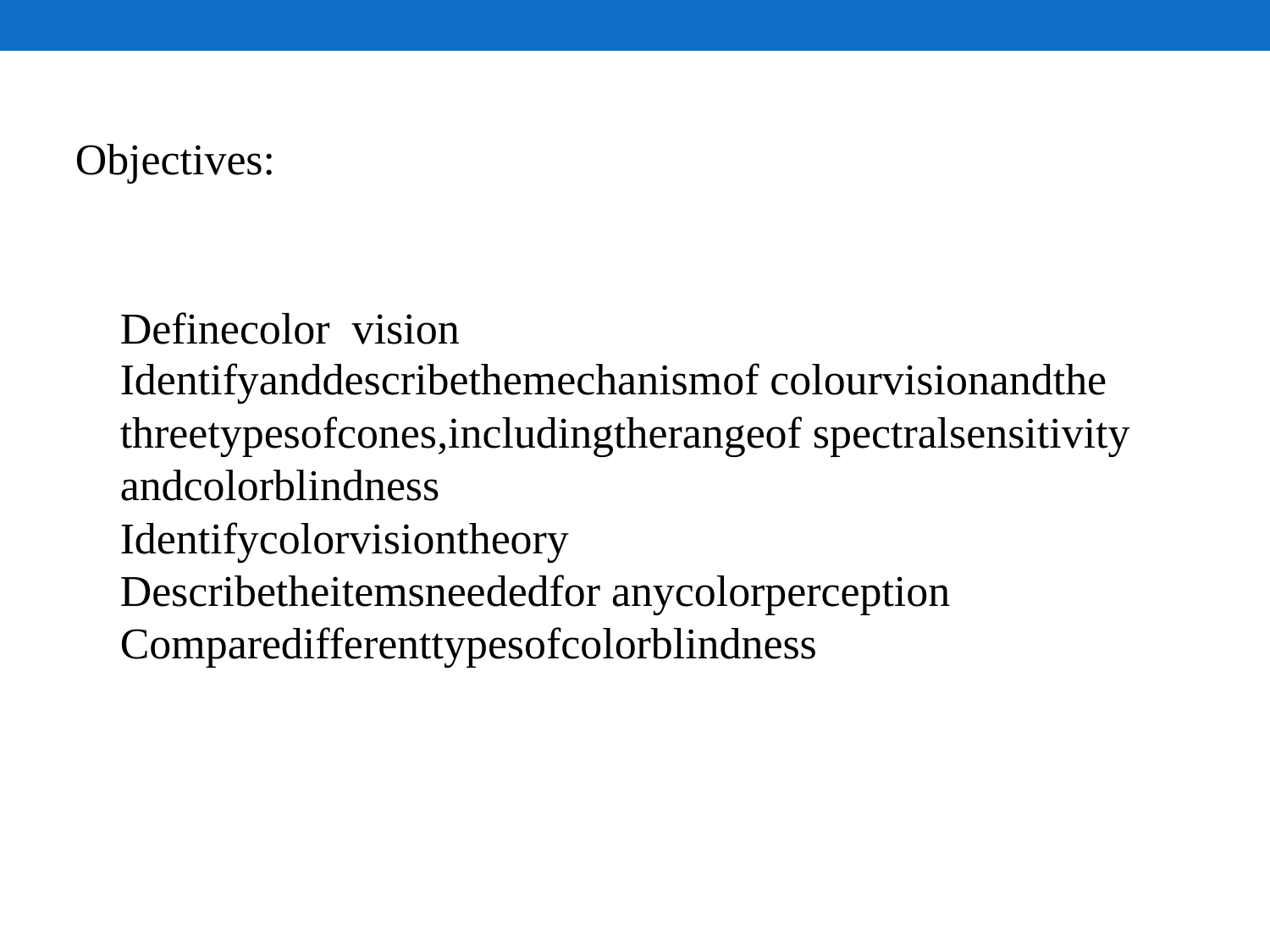

Objectives:
Definecolor  vision
Identifyanddescribethemechanismof colourvisionandthe
threetypesofcones,includingtherangeof spectralsensitivity
andcolorblindness
Identifycolorvisiontheory
Describetheitemsneededfor anycolorperception
Comparedifferenttypesofcolorblindness